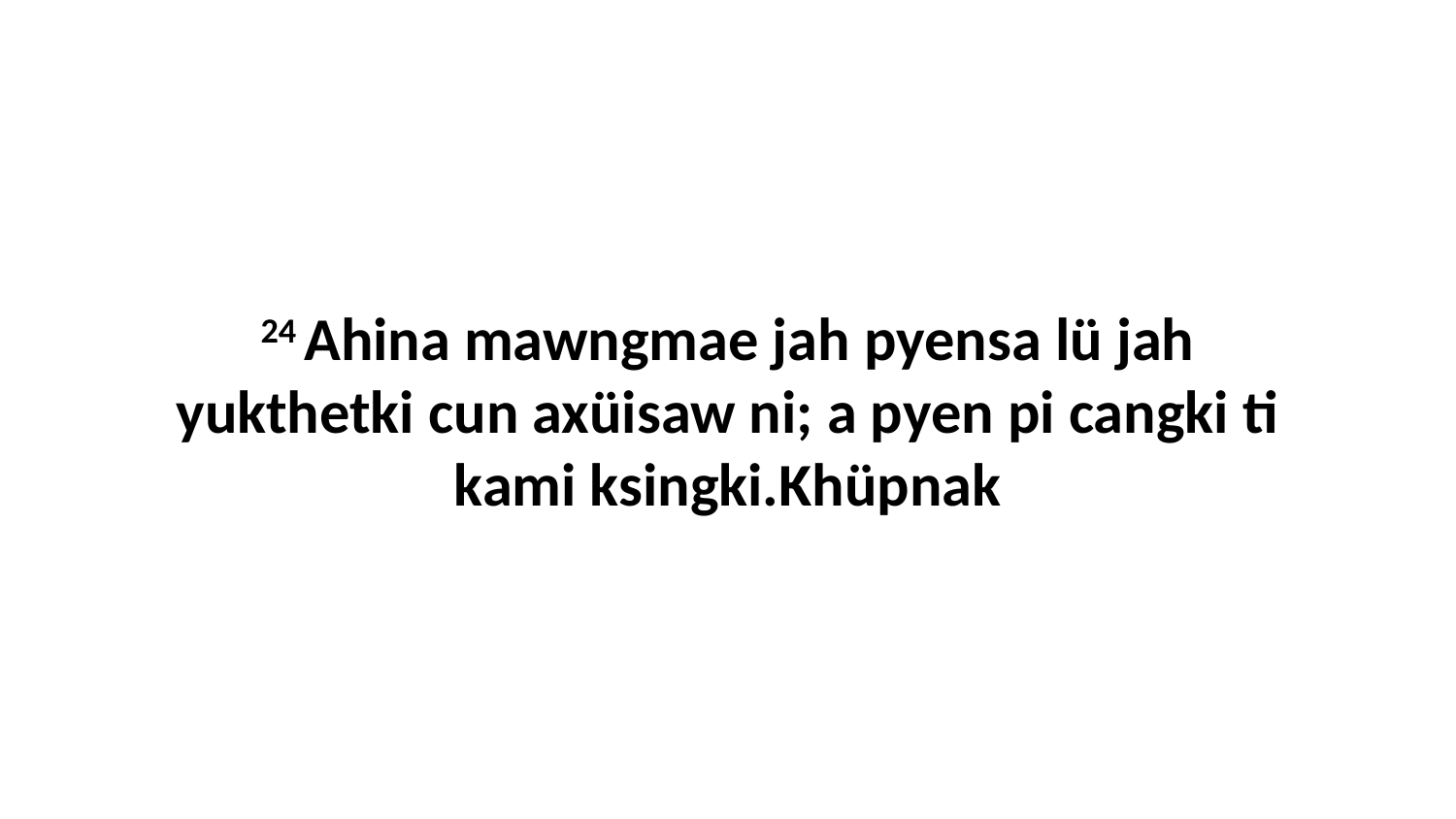

24 Ahina mawngmae jah pyensa lü jah yukthetki cun axüisaw ni; a pyen pi cangki ti kami ksingki.Khüpnak